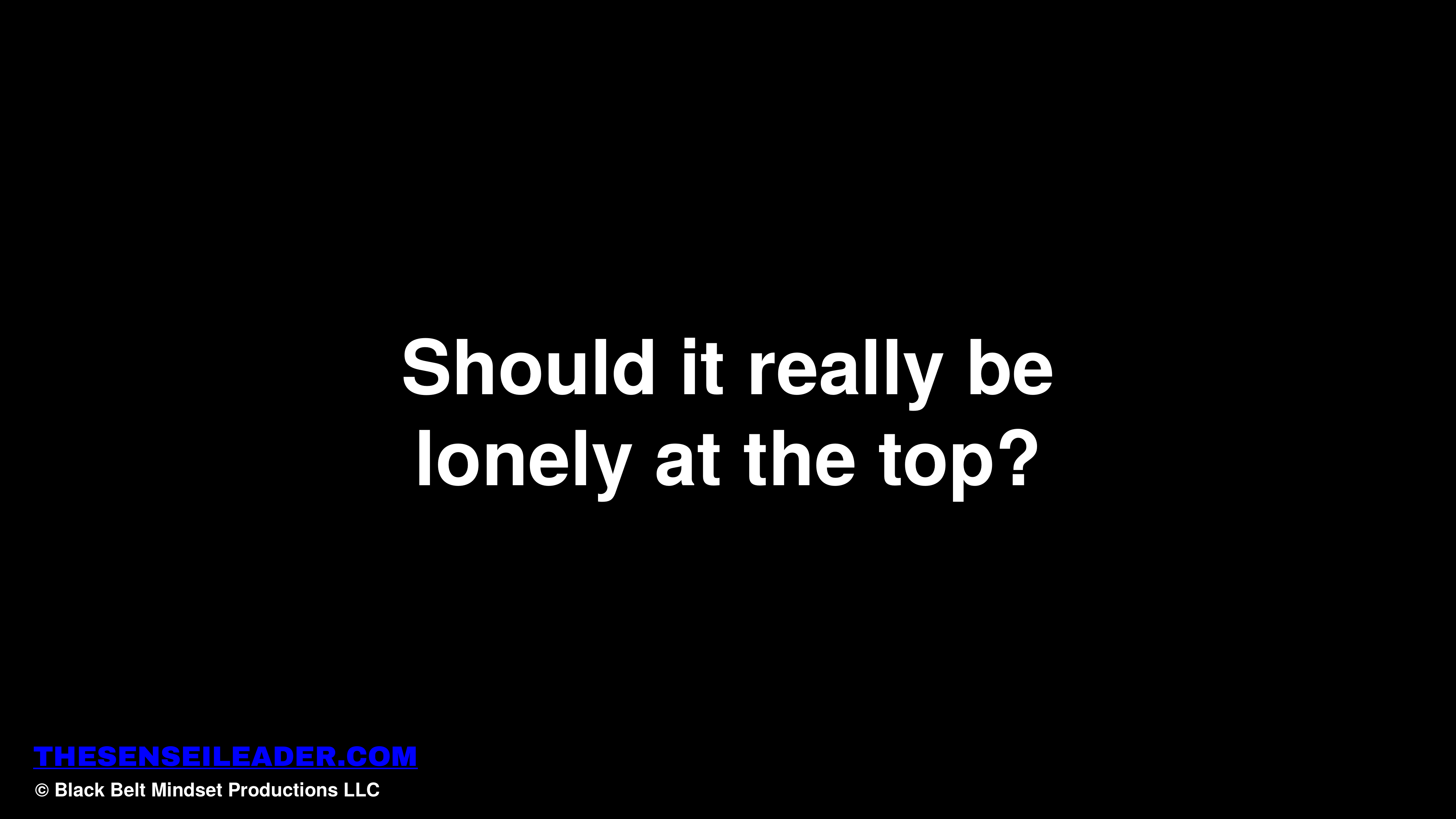

Should it really be
lonely at the top?
THESENSEILEADER.COM
© Black Belt Mindset Productions LLC